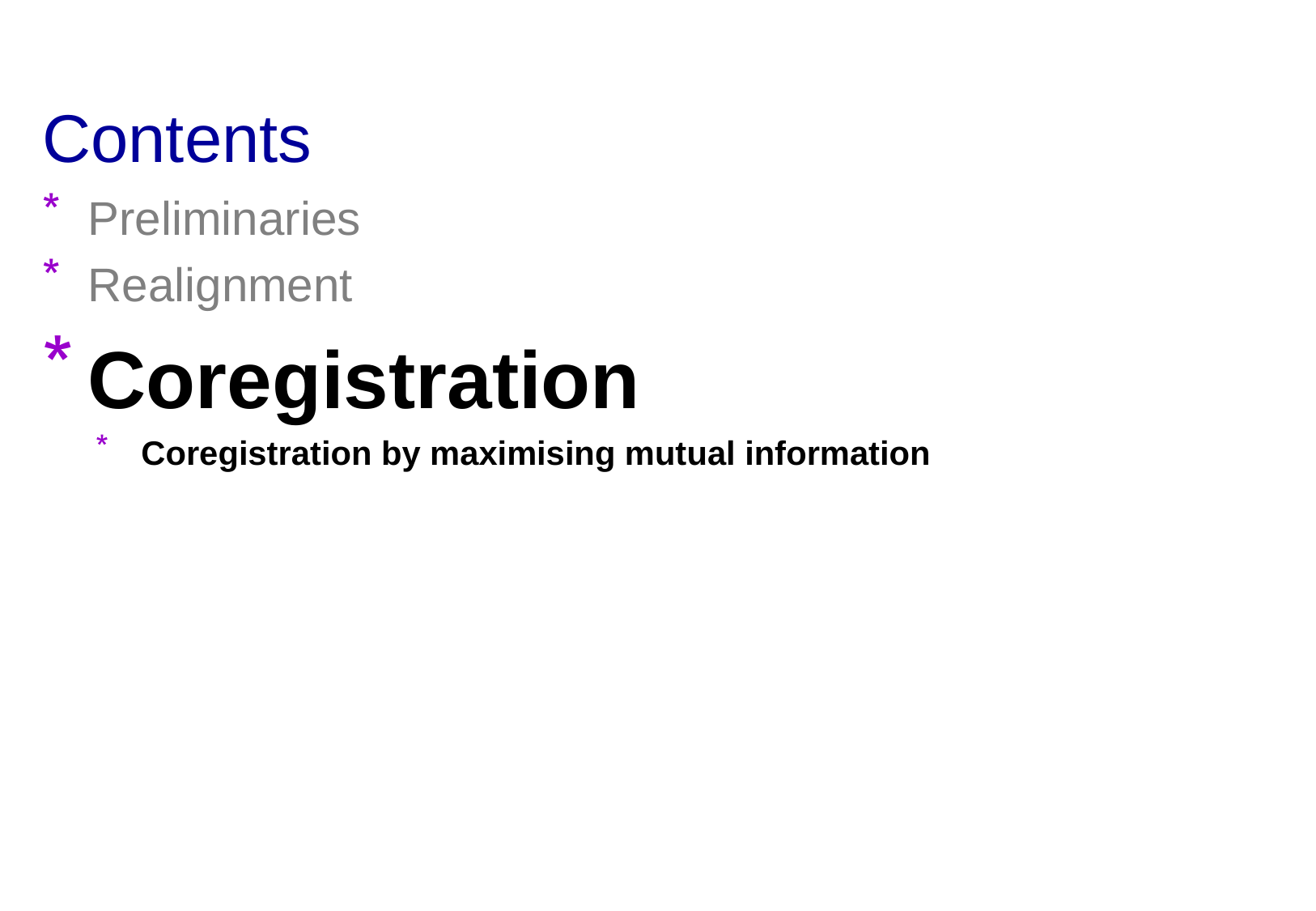

# Contents
Preliminaries
Realignment
Coregistration
Coregistration by maximising mutual information